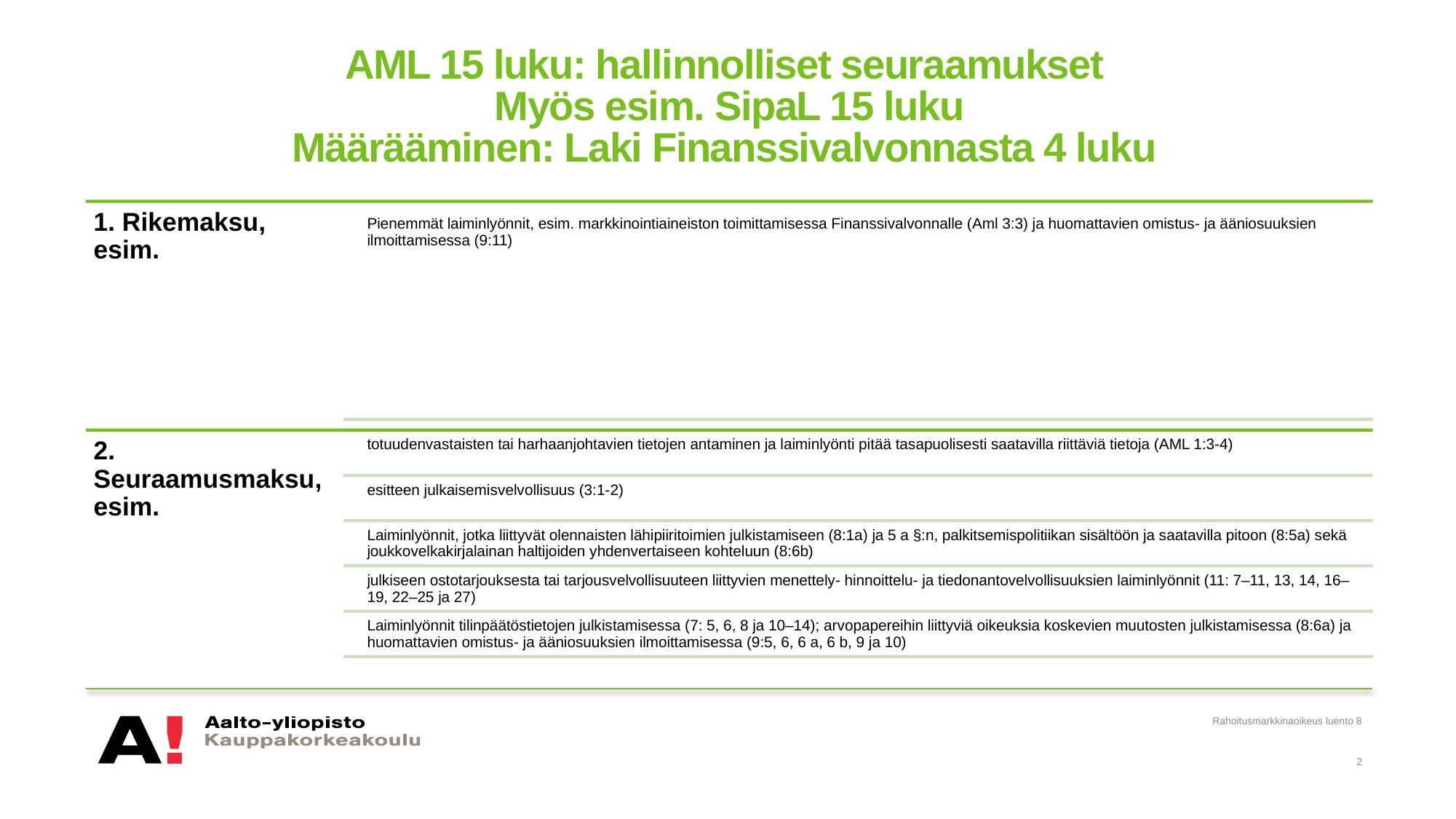

# AML 15 luku: hallinnolliset seuraamukset Myös esim. SipaL 15 luku Määrääminen: Laki Finanssivalvonnasta 4 luku
1. Rikemaksu, esim.
Pienemmät laiminlyönnit, esim. markkinointiaineiston toimittamisessa Finanssivalvonnalle (Aml 3:3) ja huomattavien omistus- ja ääniosuuksien ilmoittamisessa (9:11)
2. Seuraamusmaksu, esim.
totuudenvastaisten tai harhaanjohtavien tietojen antaminen ja laiminlyönti pitää tasapuolisesti saatavilla riittäviä tietoja (AML 1:3-4)
esitteen julkaisemisvelvollisuus (3:1-2)
Laiminlyönnit, jotka liittyvät olennaisten lähipiiritoimien julkistamiseen (8:1a) ja 5 a §:n, palkitsemispolitiikan sisältöön ja saatavilla pitoon (8:5a) sekä joukkovelkakirjalainan haltijoiden yhdenvertaiseen kohteluun (8:6b)
julkiseen ostotarjouksesta tai tarjousvelvollisuuteen liittyvien menettely- hinnoittelu- ja tiedonantovelvollisuuksien laiminlyönnit (11: 7–11, 13, 14, 16–19, 22–25 ja 27)
Laiminlyönnit tilinpäätöstietojen julkistamisessa (7: 5, 6, 8 ja 10–14); arvopapereihin liittyviä oikeuksia koskevien muutosten julkistamisessa (8:6a) ja huomattavien omistus- ja ääniosuuksien ilmoittamisessa (9:5, 6, 6 a, 6 b, 9 ja 10)
Rahoitusmarkkinaoikeus luento 8
2